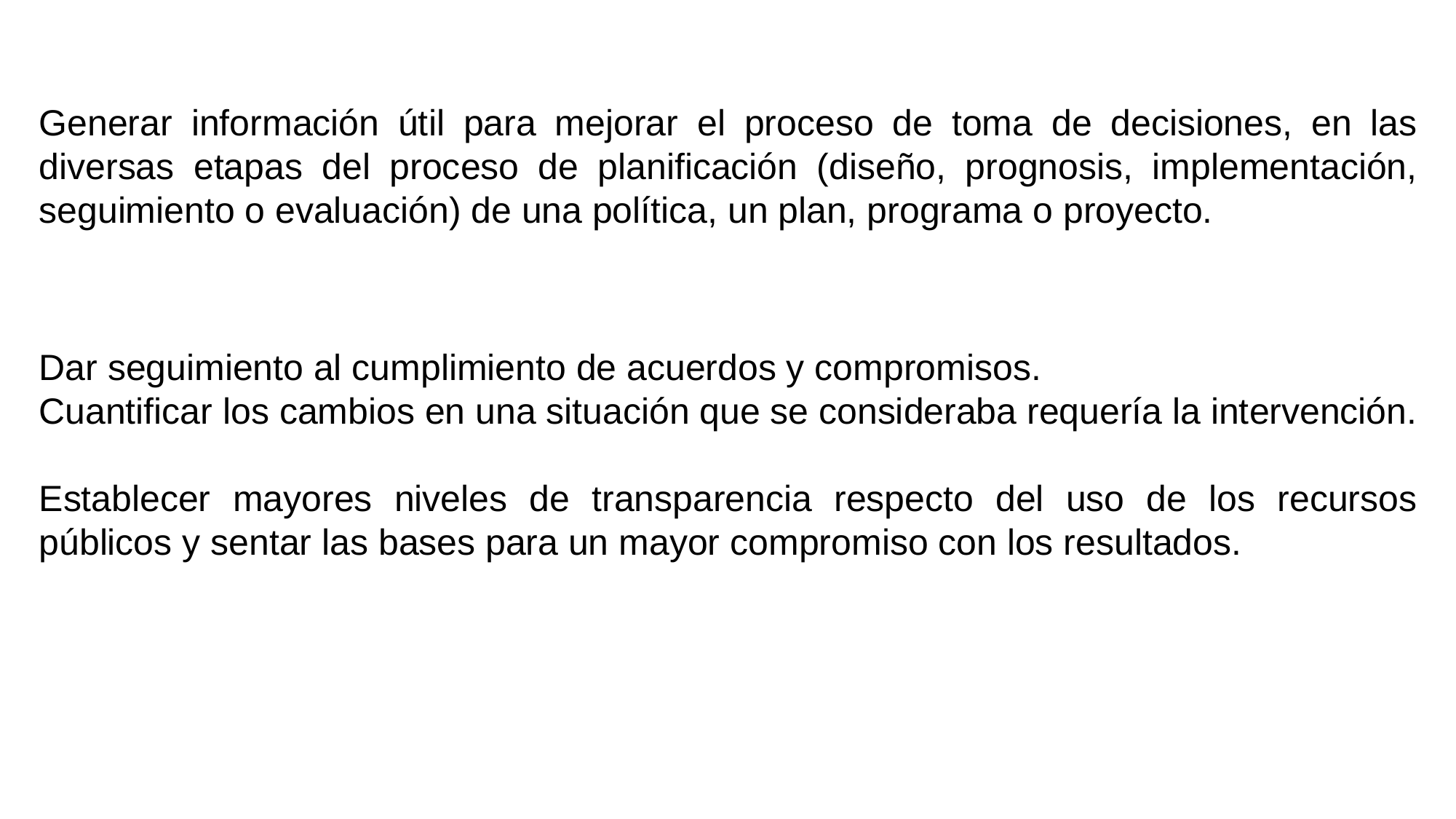

Generar información útil para mejorar el proceso de toma de decisiones, en las diversas etapas del proceso de planificación (diseño, prognosis, implementación, seguimiento o evaluación) de una política, un plan, programa o proyecto.

Dar seguimiento al cumplimiento de acuerdos y compromisos.
Cuantificar los cambios en una situación que se consideraba requería la intervención.

Establecer mayores niveles de transparencia respecto del uso de los recursos públicos y sentar las bases para un mayor compromiso con los resultados.